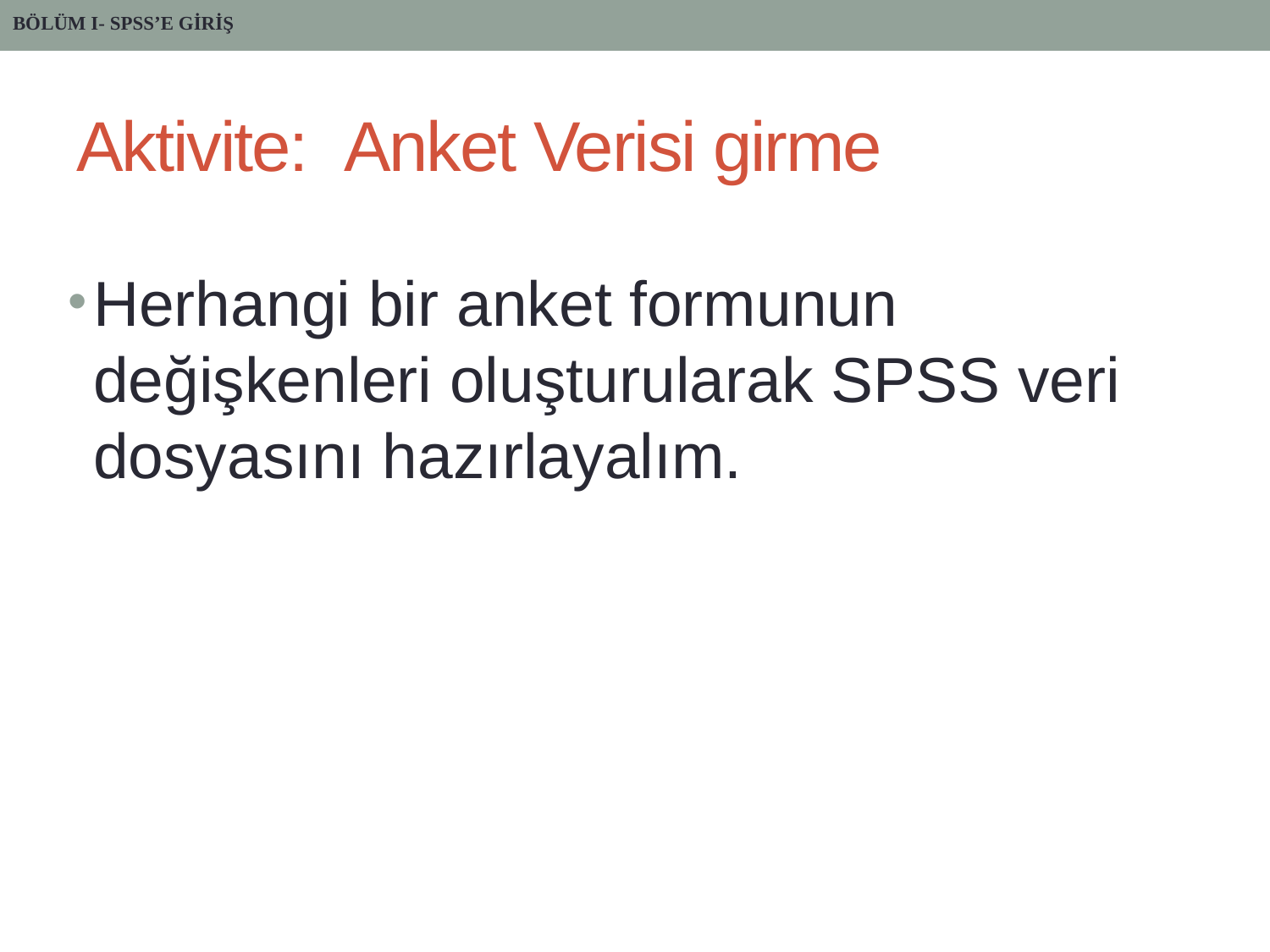

BÖLÜM I- SPSS’E GİRİŞ
# Aktivite:	 Anket Verisi girme
Herhangi bir anket formunun değişkenleri oluşturularak SPSS veri dosyasını hazırlayalım.